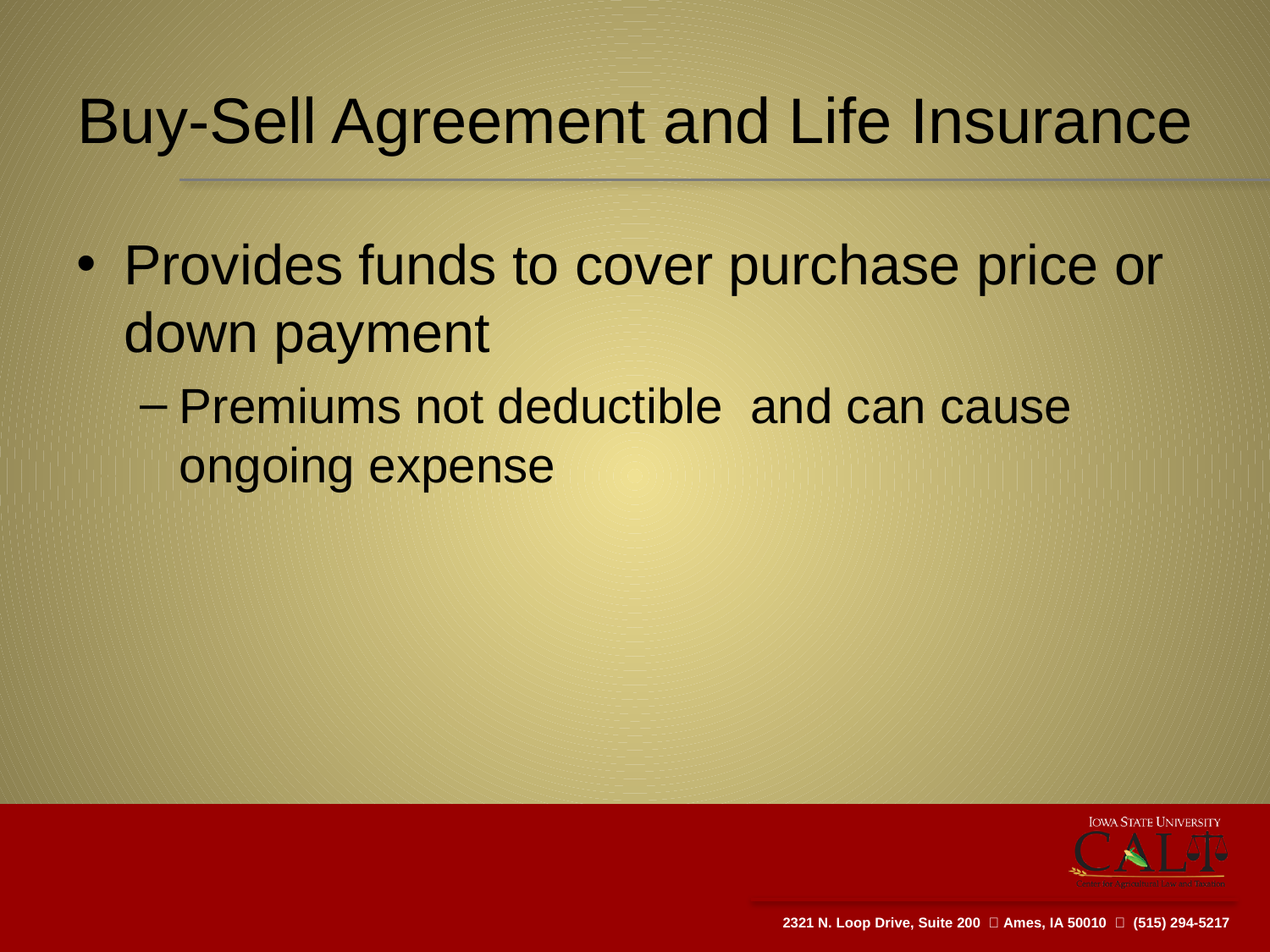

# Buy-Sell Agreement and Life Insurance
Provides funds to cover purchase price or down payment
Premiums not deductible  and can cause ongoing expense